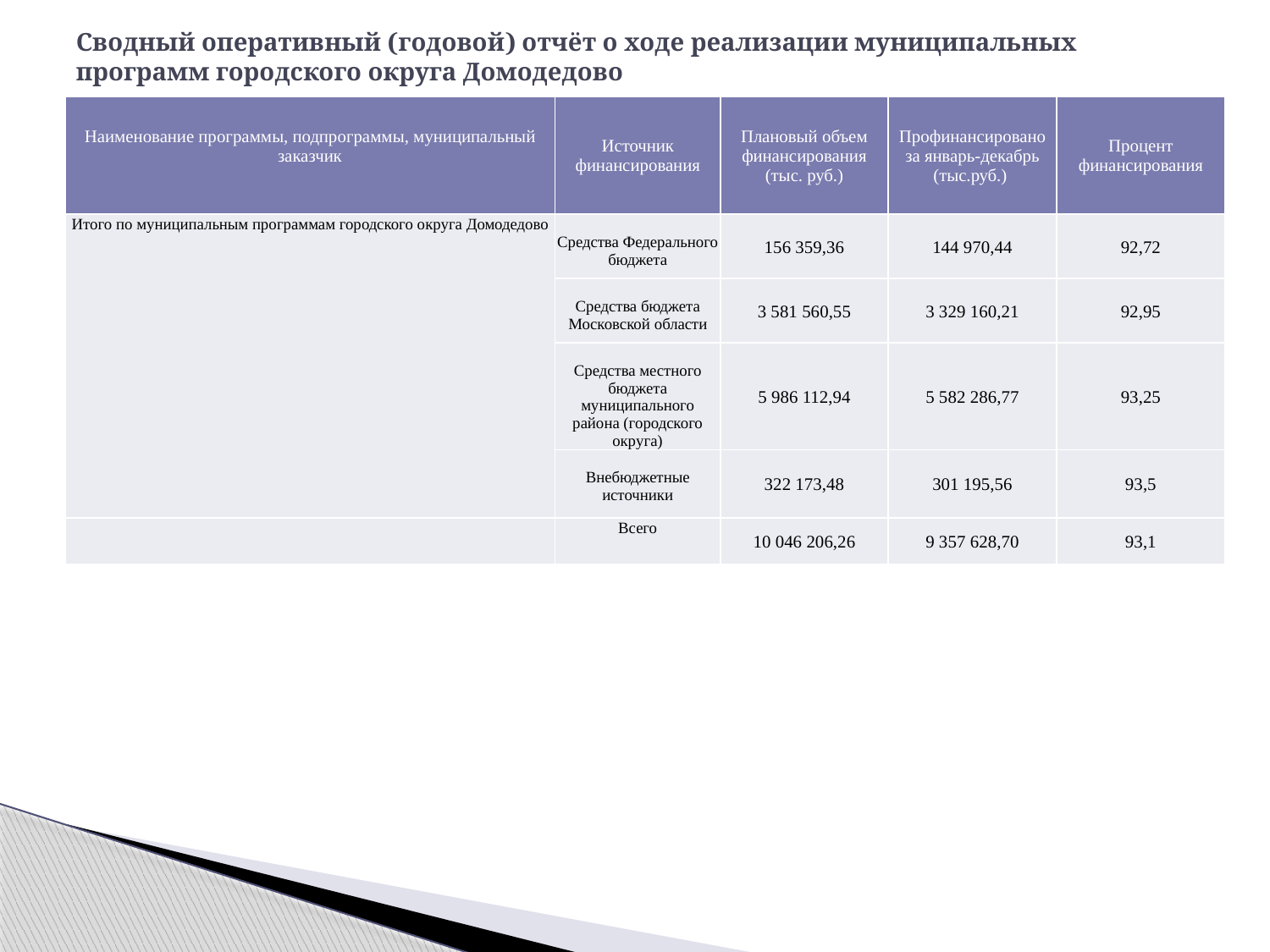

# Сводный оперативный (годовой) отчёт о ходе реализации муниципальных программ городского округа Домодедово
| Наименование программы, подпрограммы, муниципальный заказчик | Источник финансирования | Плановый объем финансирования (тыс. руб.) | Профинансировано за январь-декабрь (тыс.руб.) | Процент финансирования |
| --- | --- | --- | --- | --- |
| Итого по муниципальным программам городского округа Домодедово | Средства Федерального бюджета | 156 359,36 | 144 970,44 | 92,72 |
|  | Средства бюджета Московской области | 3 581 560,55 | 3 329 160,21 | 92,95 |
|  | Средства местного бюджета муниципального района (городского округа) | 5 986 112,94 | 5 582 286,77 | 93,25 |
|  | Внебюджетные источники | 322 173,48 | 301 195,56 | 93,5 |
|  | Всего | 10 046 206,26 | 9 357 628,70 | 93,1 |